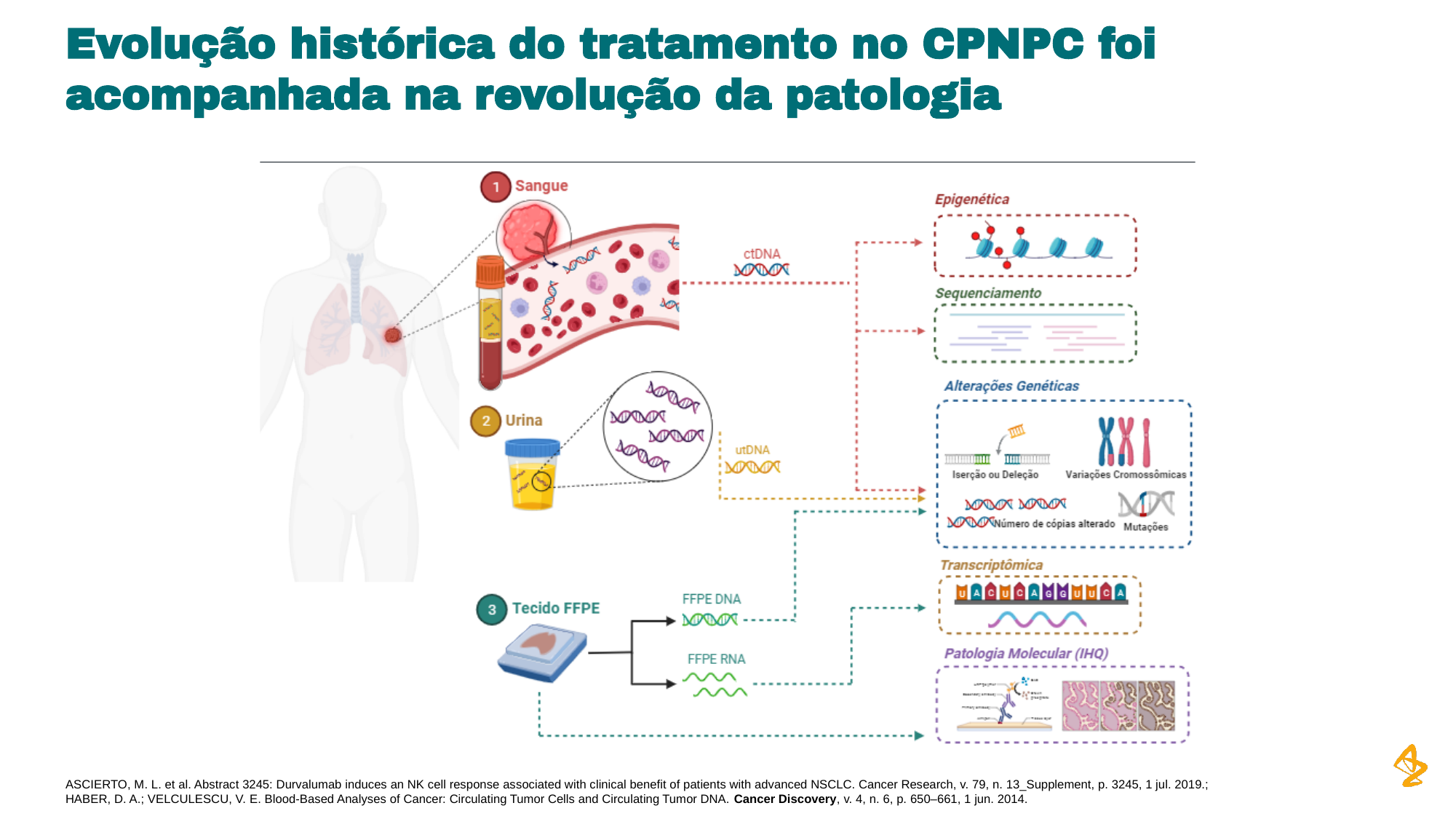

# Evolução histórica do tratamento no CPNPC foi acompanhada na revolução da patologia

ASCIERTO, M. L. et al. Abstract 3245: Durvalumab induces an NK cell response associated with clinical benefit of patients with advanced NSCLC. Cancer Research, v. 79, n. 13_Supplement, p. 3245, 1 jul. 2019.; HABER, D. A.; VELCULESCU, V. E. Blood-Based Analyses of Cancer: Circulating Tumor Cells and Circulating Tumor DNA. Cancer Discovery, v. 4, n. 6, p. 650–661, 1 jun. 2014.